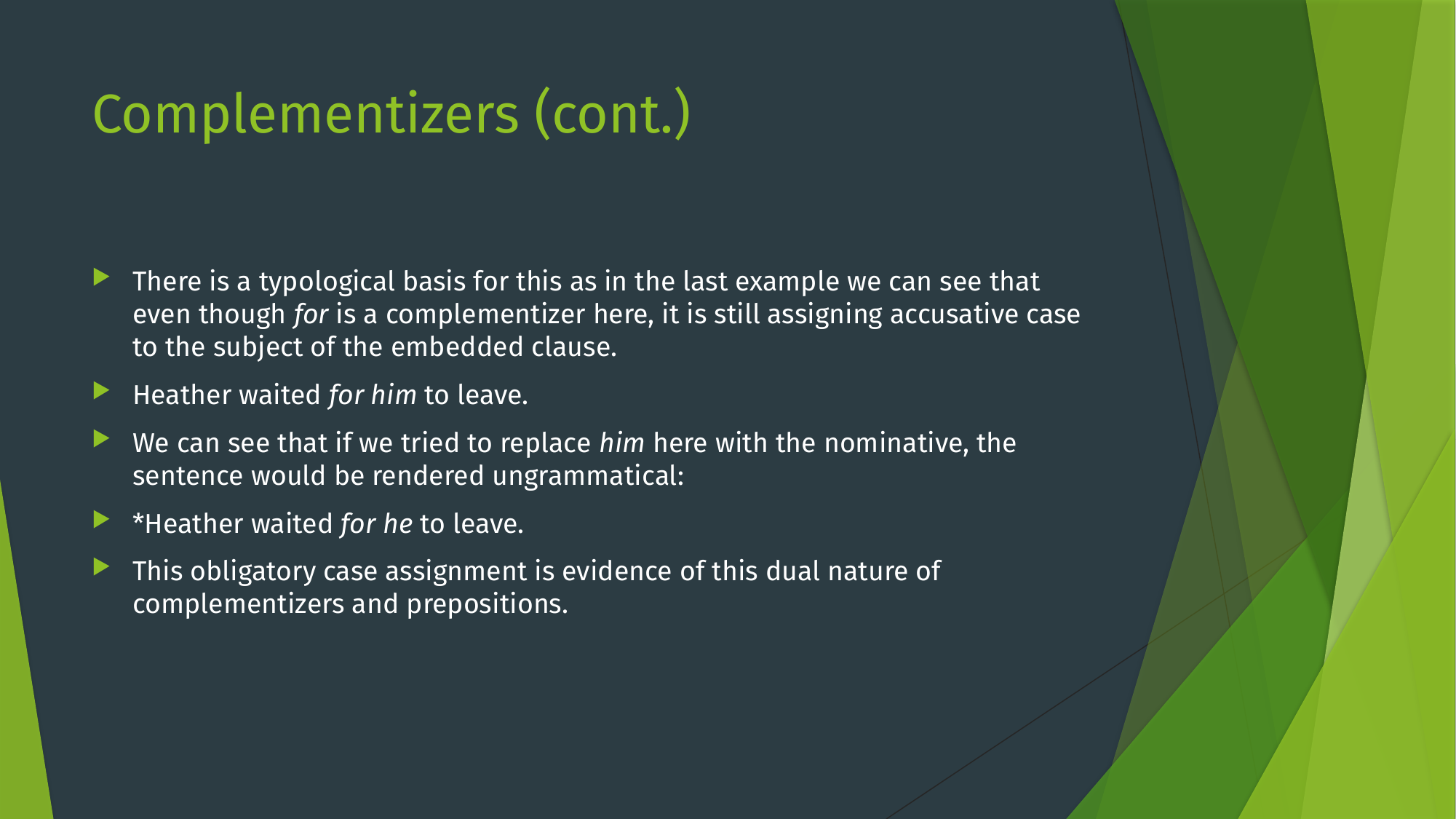

# Complementizers (cont.)
There is a typological basis for this as in the last example we can see that even though for is a complementizer here, it is still assigning accusative case to the subject of the embedded clause.
Heather waited for him to leave.
We can see that if we tried to replace him here with the nominative, the sentence would be rendered ungrammatical:
*Heather waited for he to leave.
This obligatory case assignment is evidence of this dual nature of complementizers and prepositions.